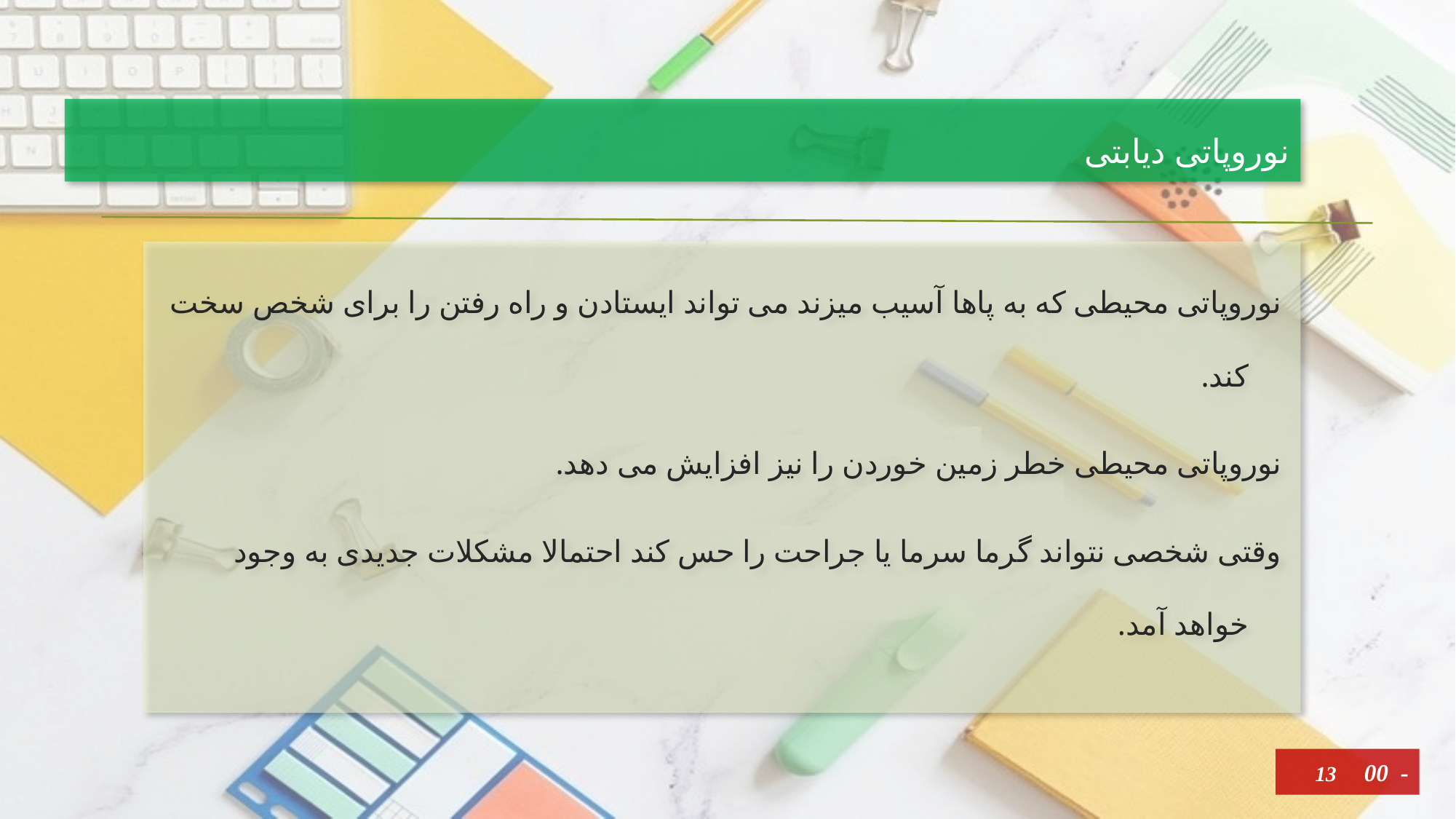

# نوروپاتی دیابتی
 نوروپاتی محیطی که به پاها آسیب میزند می تواند ایستادن و راه رفتن را برای شخص سخت کند.
 نوروپاتی محیطی خطر زمین خوردن را نیز افزایش می دهد.
 وقتی شخصی نتواند گرما سرما یا جراحت را حس کند احتمالا مشکلات جدیدی به وجود خواهد آمد.
13